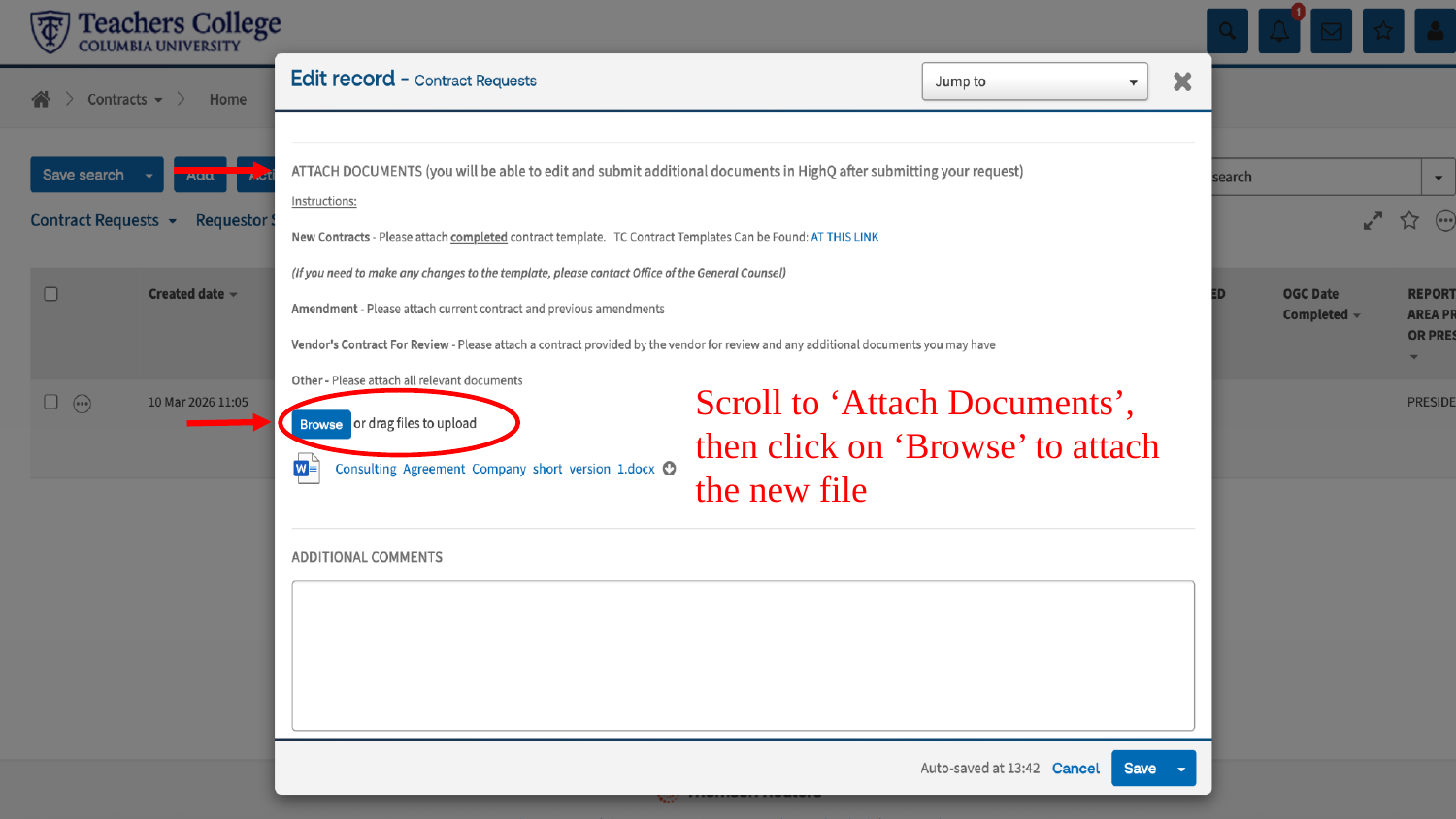

Scroll to ‘Attach Documents’, then click on ‘Browse’ to attach the new file